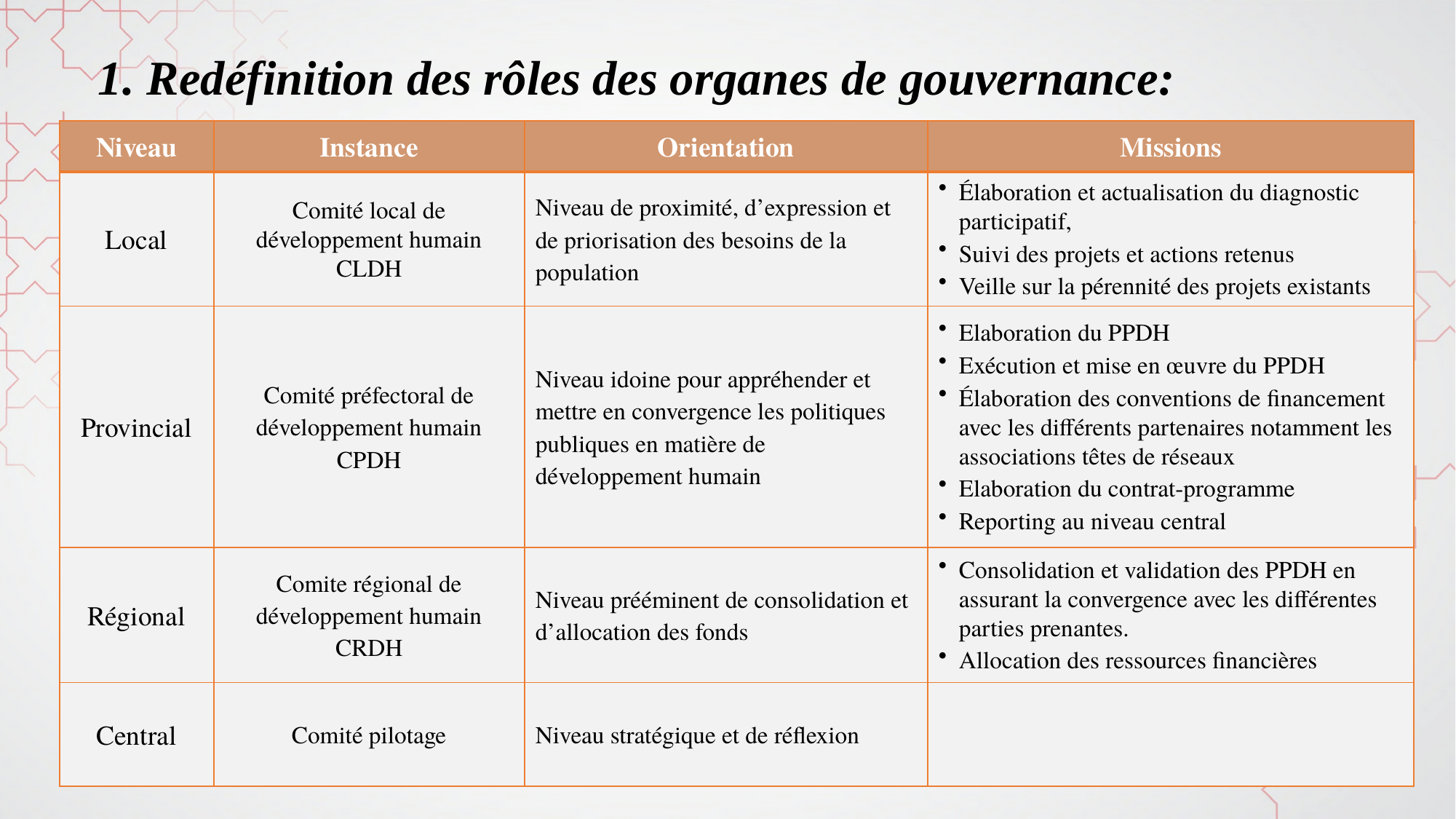

# 1. Redéfinition des rôles des organes de gouvernance:
| Niveau | Instance | Orientation | Missions |
| --- | --- | --- | --- |
| Local | Comité local de développement humain CLDH | Niveau de proximité, d’expression et de priorisation des besoins de la population | Élaboration et actualisation du diagnostic participatif, Suivi des projets et actions retenus Veille sur la pérennité des projets existants |
| Provincial | Comité préfectoral de développement humain CPDH | Niveau idoine pour appréhender et mettre en convergence les politiques publiques en matière de développement humain | Elaboration du PPDH Exécution et mise en œuvre du PPDH Élaboration des conventions de financement avec les différents partenaires notamment les associations têtes de réseaux  Elaboration du contrat-programme Reporting au niveau central |
| Régional | Comite régional de développement humain CRDH | Niveau prééminent de consolidation et d’allocation des fonds | Consolidation et validation des PPDH en assurant la convergence avec les différentes parties prenantes. Allocation des ressources financières |
| Central | Comité pilotage | Niveau stratégique et de réflexion |  |